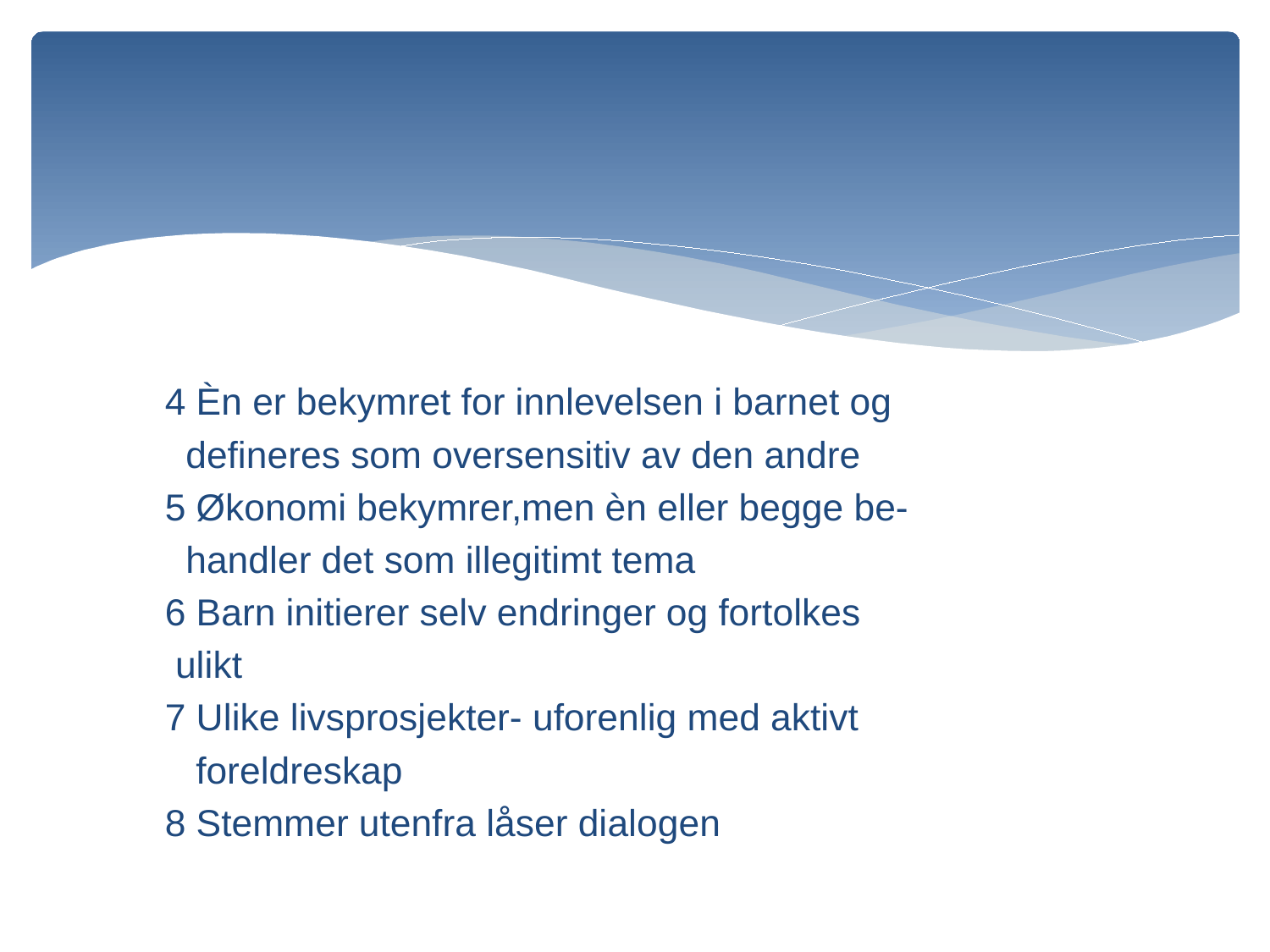

#
   4 Èn er bekymret for innlevelsen i barnet og
     defineres som oversensitiv av den andre
   5 Økonomi bekymrer,men èn eller begge be-
     handler det som illegitimt tema
   6 Barn initierer selv endringer og fortolkes
    ulikt
   7 Ulike livsprosjekter- uforenlig med aktivt
      foreldreskap
   8 Stemmer utenfra låser dialogen